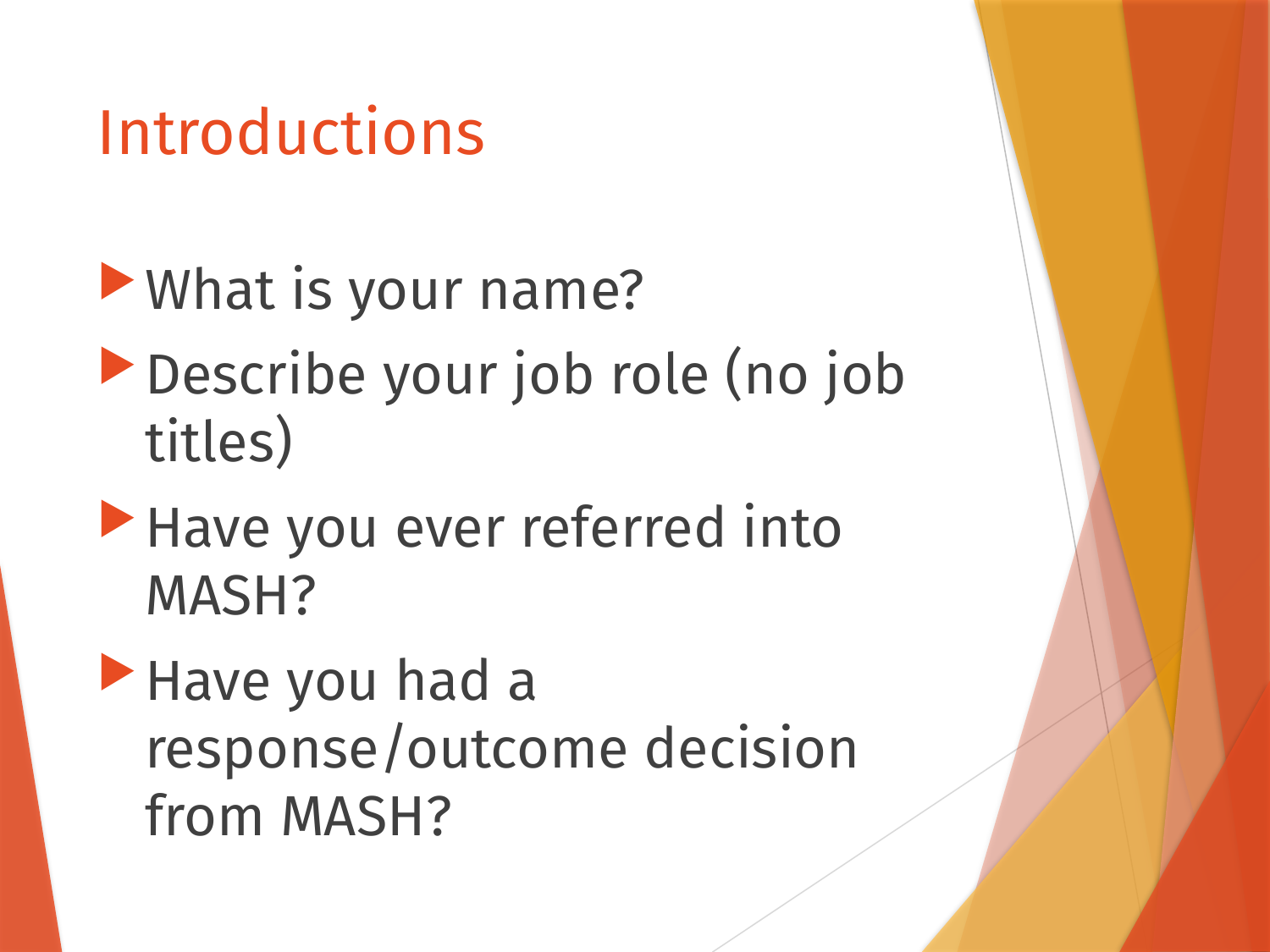

# Introductions
What is your name?
Describe your job role (no job titles)
Have you ever referred into MASH?
Have you had a response/outcome decision from MASH?